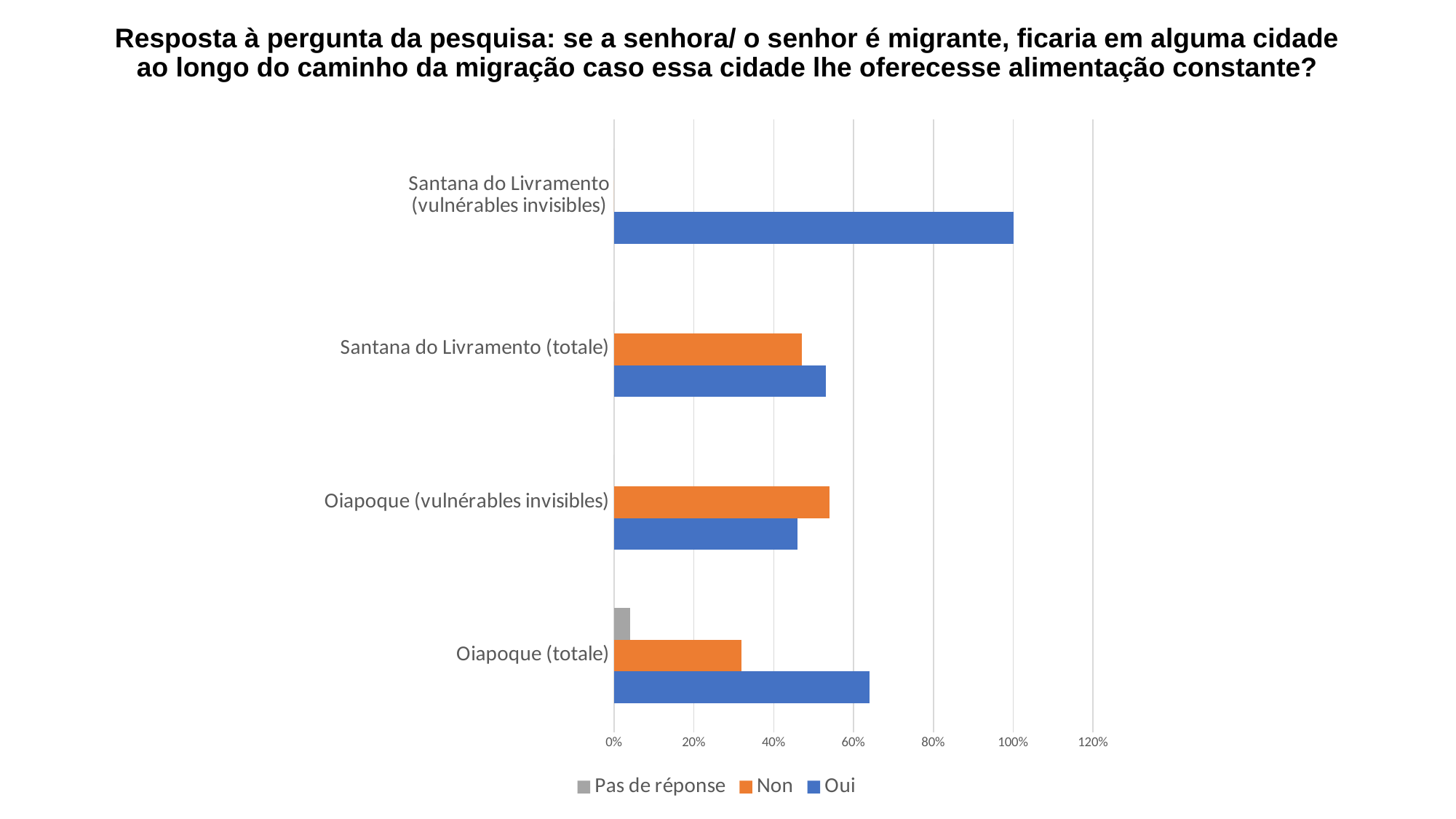

# Resposta à pergunta da pesquisa: se a senhora/ o senhor é migrante, ficaria em alguma cidade ao longo do caminho da migração caso essa cidade lhe oferecesse alimentação constante?

### Chart

| Category | Oui | Non | Pas de réponse |
|---|---|---|---|
| Oiapoque (totale) | 0.64 | 0.32 | 0.04 |
| Oiapoque (vulnérables invisibles) | 0.46 | 0.54 | 0.0 |
| Santana do Livramento (totale) | 0.53 | 0.47 | 0.0 |
| Santana do Livramento (vulnérables invisibles) | 1.0 | 0.0 | 0.0 |